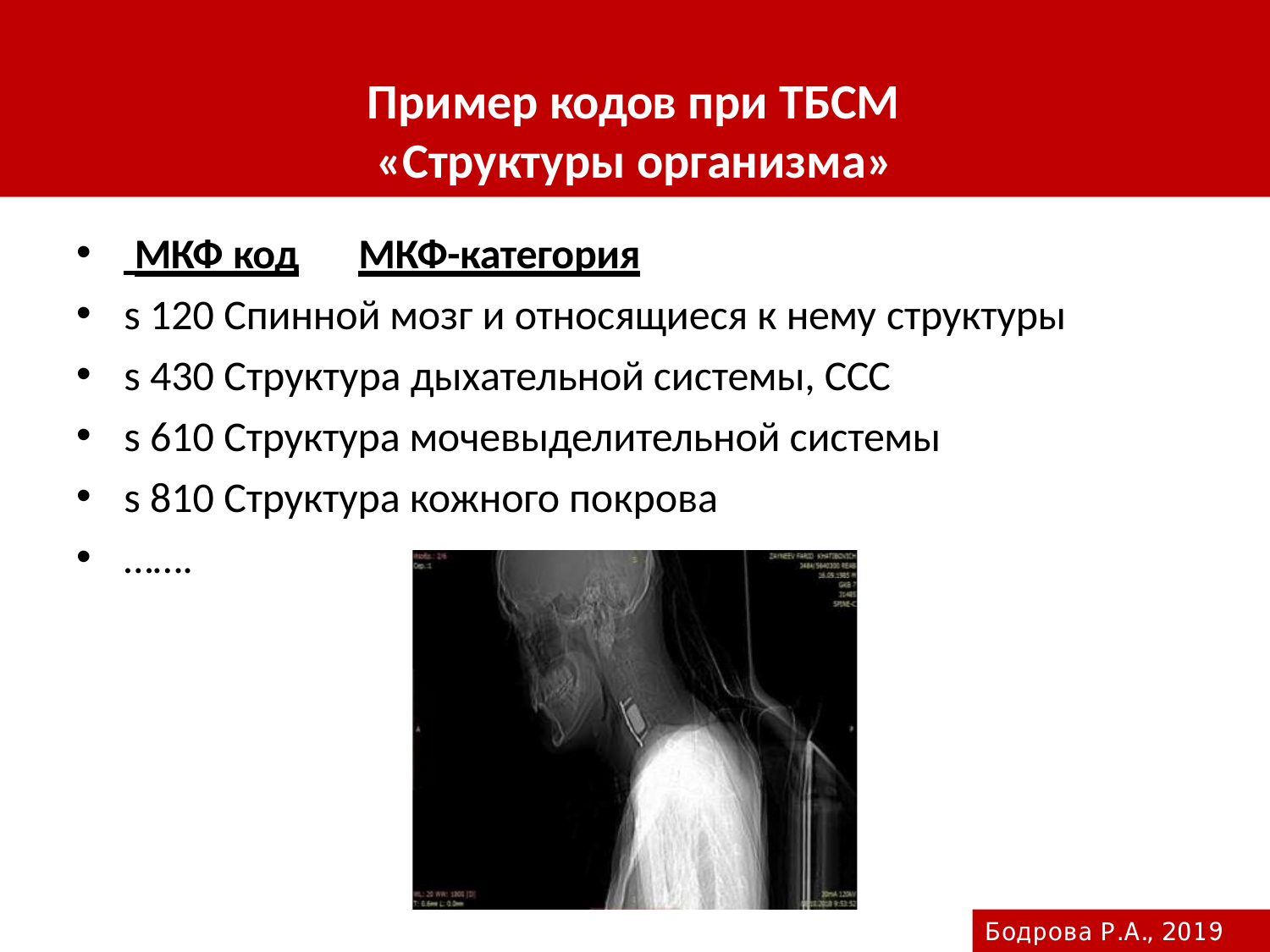

# Пример кодов при ТБСМ
«Структуры организма»
 МКФ код	МКФ-категория
s 120 Спинной мозг и относящиеся к нему структуры
s 430 Структура дыхательной системы, ССС
s 610 Структура мочевыделительной системы
s 810 Структура кожного покрова
…….

Бодрова Р.А., 2019